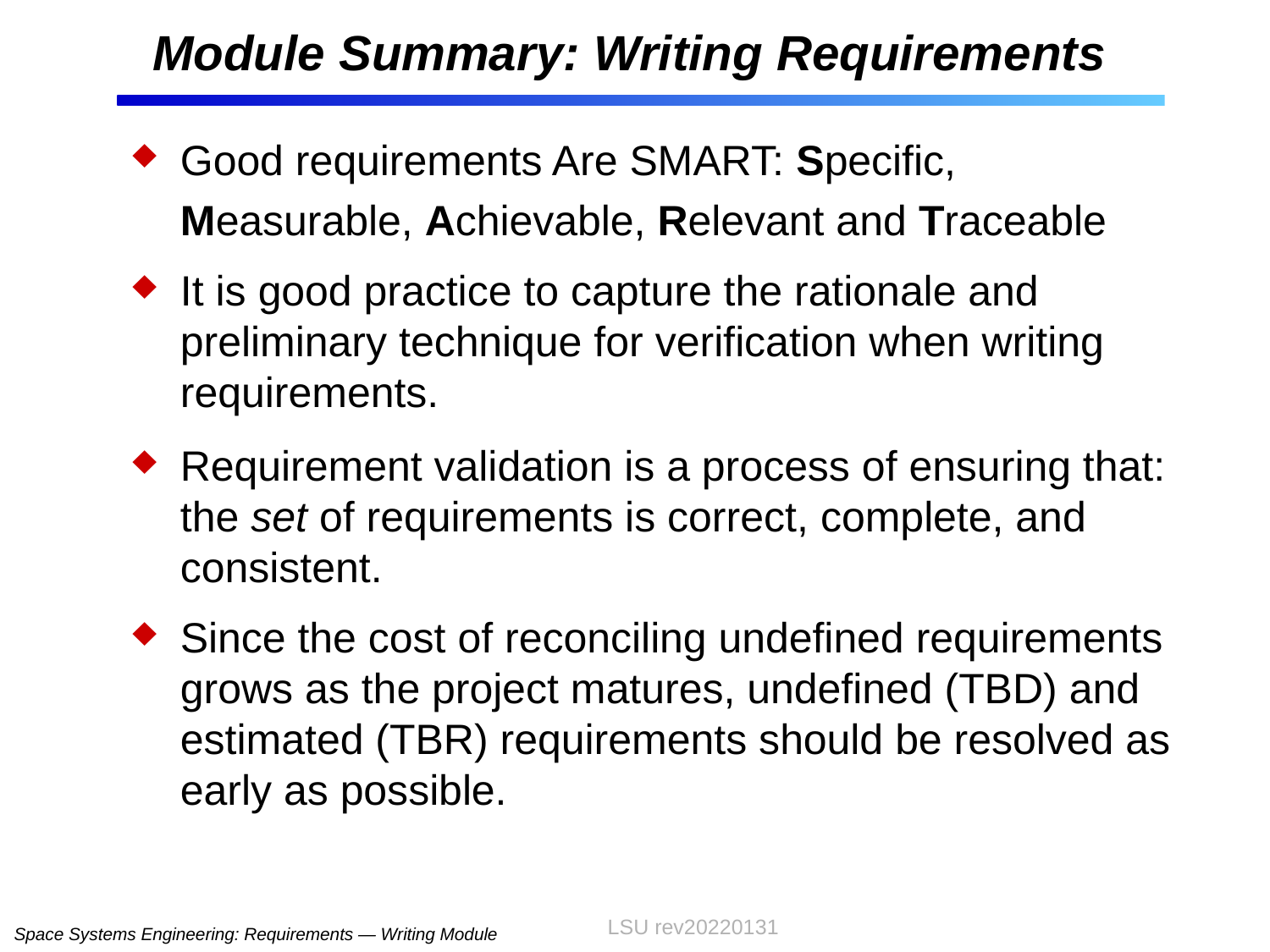

# Module Summary: Writing Requirements
Good requirements Are SMART: Specific, Measurable, Achievable, Relevant and Traceable
It is good practice to capture the rationale and preliminary technique for verification when writing requirements.
Requirement validation is a process of ensuring that: the set of requirements is correct, complete, and consistent.
Since the cost of reconciling undefined requirements grows as the project matures, undefined (TBD) and estimated (TBR) requirements should be resolved as early as possible.
LSU rev20220131